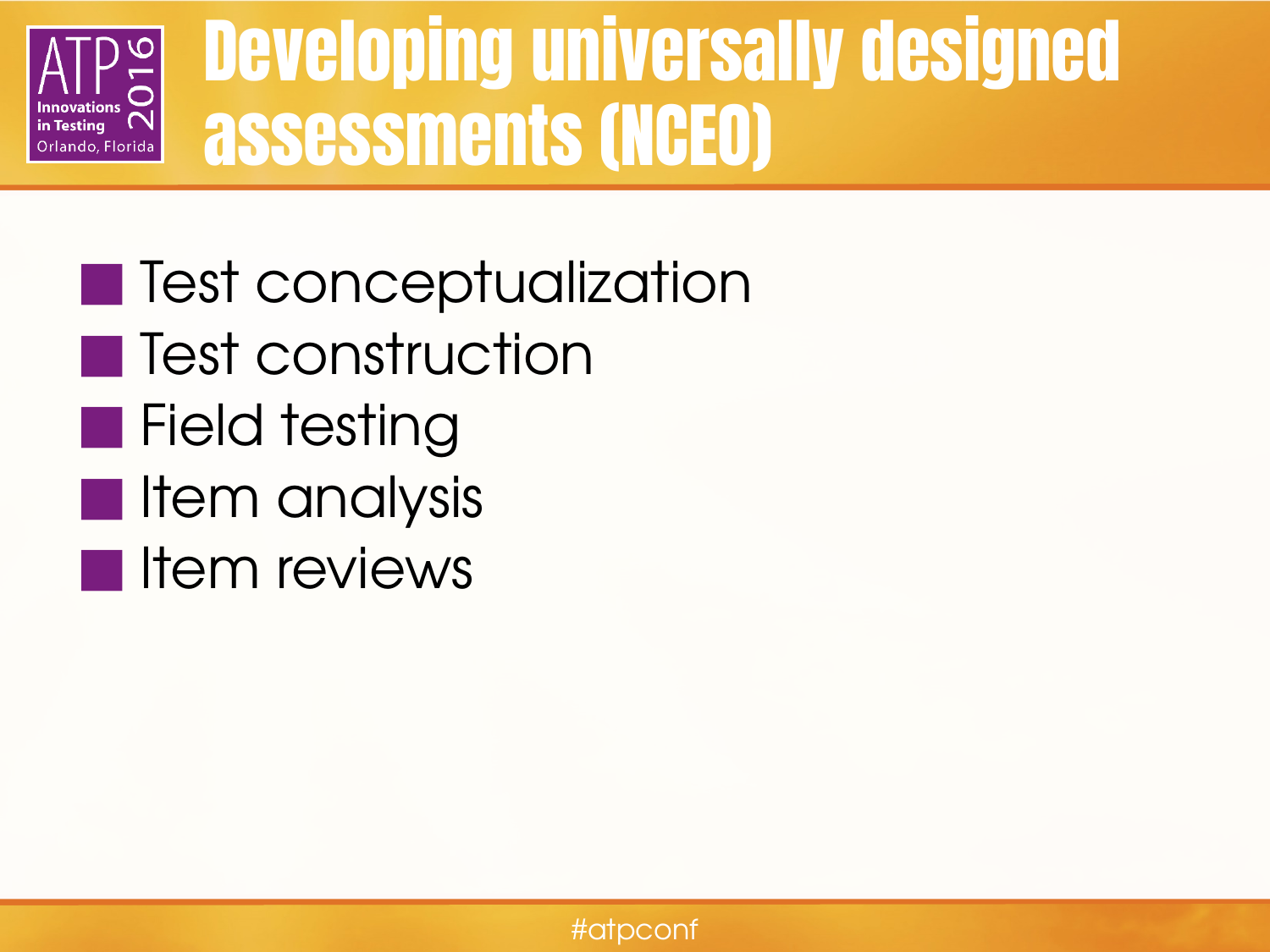

# Developing universally designed assessments (NCEO)
Test conceptualization
Test construction
Field testing
Item analysis
Item reviews